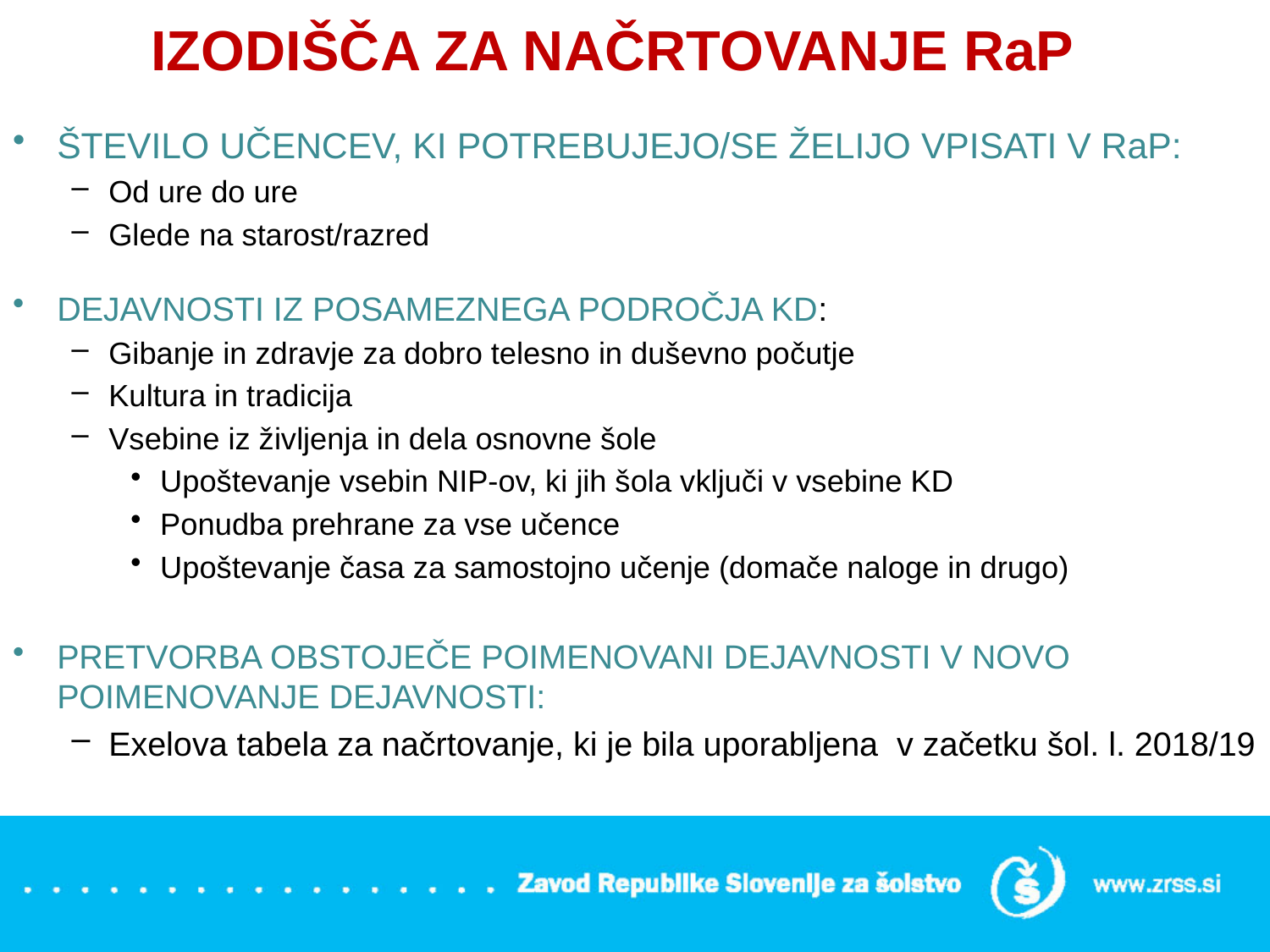

# IZODIŠČA ZA NAČRTOVANJE RaP
ŠTEVILO UČENCEV, KI POTREBUJEJO/SE ŽELIJO VPISATI V RaP:
Od ure do ure
Glede na starost/razred

DEJAVNOSTI IZ POSAMEZNEGA PODROČJA KD:
Gibanje in zdravje za dobro telesno in duševno počutje
Kultura in tradicija
Vsebine iz življenja in dela osnovne šole
Upoštevanje vsebin NIP-ov, ki jih šola vključi v vsebine KD
Ponudba prehrane za vse učence
Upoštevanje časa za samostojno učenje (domače naloge in drugo)

PRETVORBA OBSTOJEČE POIMENOVANI DEJAVNOSTI V NOVO POIMENOVANJE DEJAVNOSTI:
Exelova tabela za načrtovanje, ki je bila uporabljena  v začetku šol. l. 2018/19